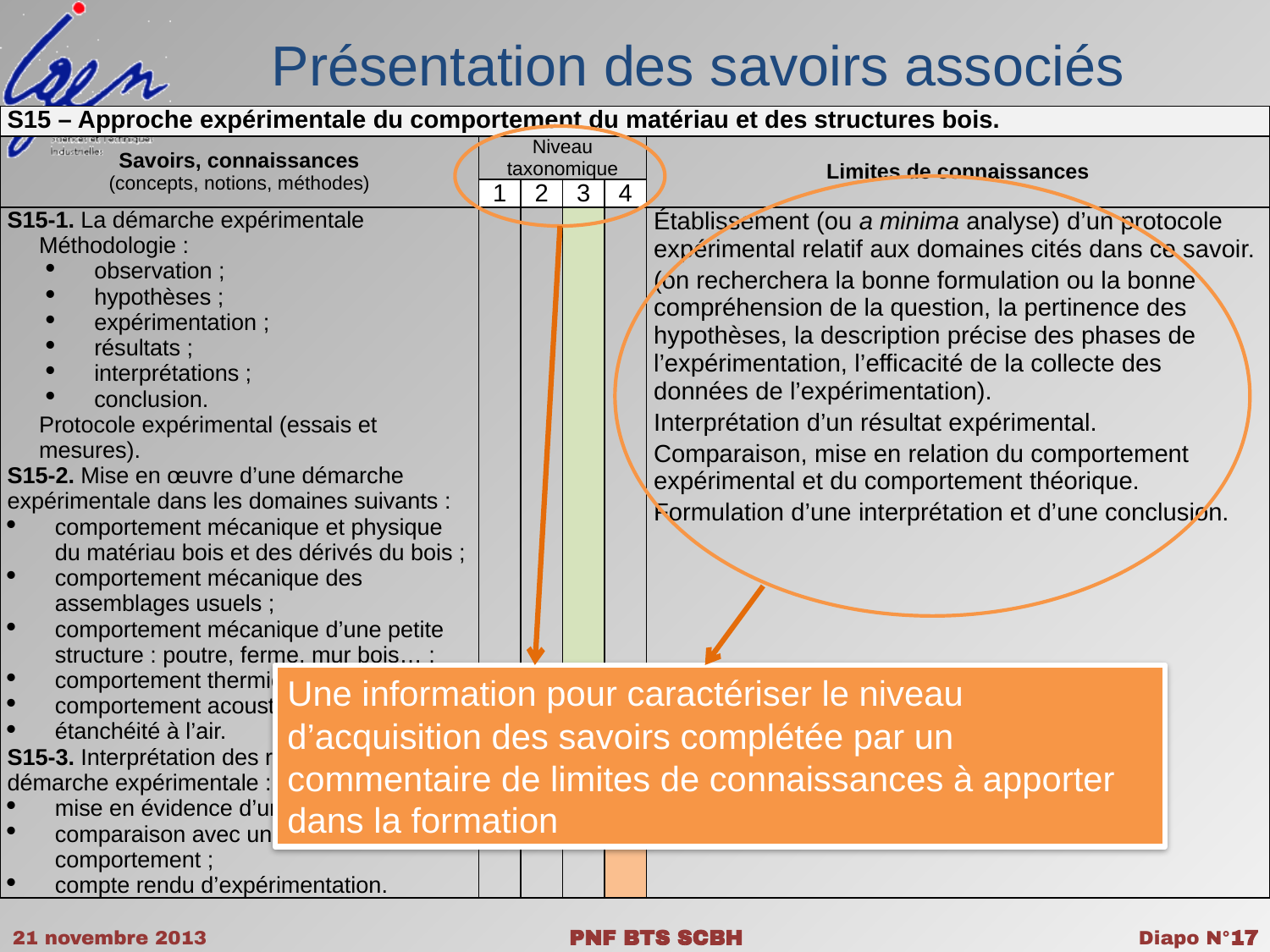

# Présentation des savoirs associés
| S15 – Approche expérimentale du comportement du matériau et des structures bois. |  |  |  |  |  |
| --- | --- | --- | --- | --- | --- |
| Savoirs, connaissances (concepts, notions, méthodes) | Niveau taxonomique |  |  |  | Limites de connaissances |
|  | 1 | 2 | 3 | 4 |  |
| S15-1. La démarche expérimentale  Méthodologie : observation ; hypothèses ; expérimentation ; résultats ; interprétations ; conclusion. Protocole expérimental (essais et mesures). S15-2. Mise en œuvre d’une démarche expérimentale dans les domaines suivants : comportement mécanique et physique du matériau bois et des dérivés du bois ; comportement mécanique des assemblages usuels ; comportement mécanique d’une petite structure : poutre, ferme, mur bois… ; comportement thermique ; comportement acoustique ; étanchéité à l’air. S15-3. Interprétation des résultats d’une démarche expérimentale : mise en évidence d’un comportement ; comparaison avec une loi de comportement ; compte rendu d’expérimentation. |  |  |  |  | Établissement (ou a minima analyse) d’un protocole expérimental relatif aux domaines cités dans ce savoir. (on recherchera la bonne formulation ou la bonne compréhension de la question, la pertinence des hypothèses, la description précise des phases de l’expérimentation, l’efficacité de la collecte des données de l’expérimentation). Interprétation d’un résultat expérimental. Comparaison, mise en relation du comportement expérimental et du comportement théorique. Formulation d’une interprétation et d’une conclusion. |
|  |  |  |  |  |  |

Une information pour caractériser le niveau d’acquisition des savoirs complétée par un commentaire de limites de connaissances à apporter dans la formation